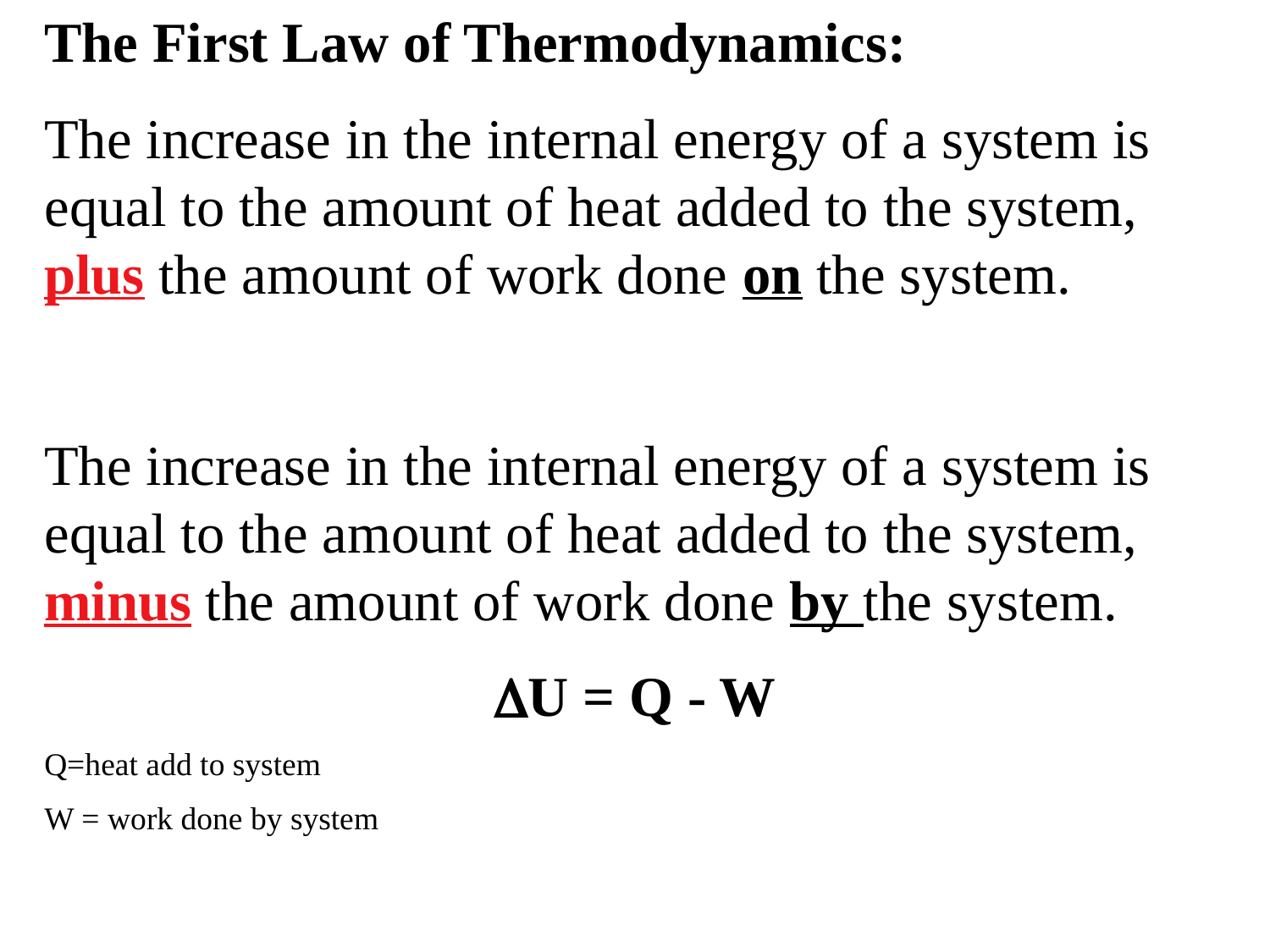

The First Law of Thermodynamics:
The increase in the internal energy of a system is equal to the amount of heat added to the system, plus the amount of work done on the system.

The increase in the internal energy of a system is equal to the amount of heat added to the system, minus the amount of work done by the system.
ΔU = Q - W
Q=heat add to system
W = work done by system